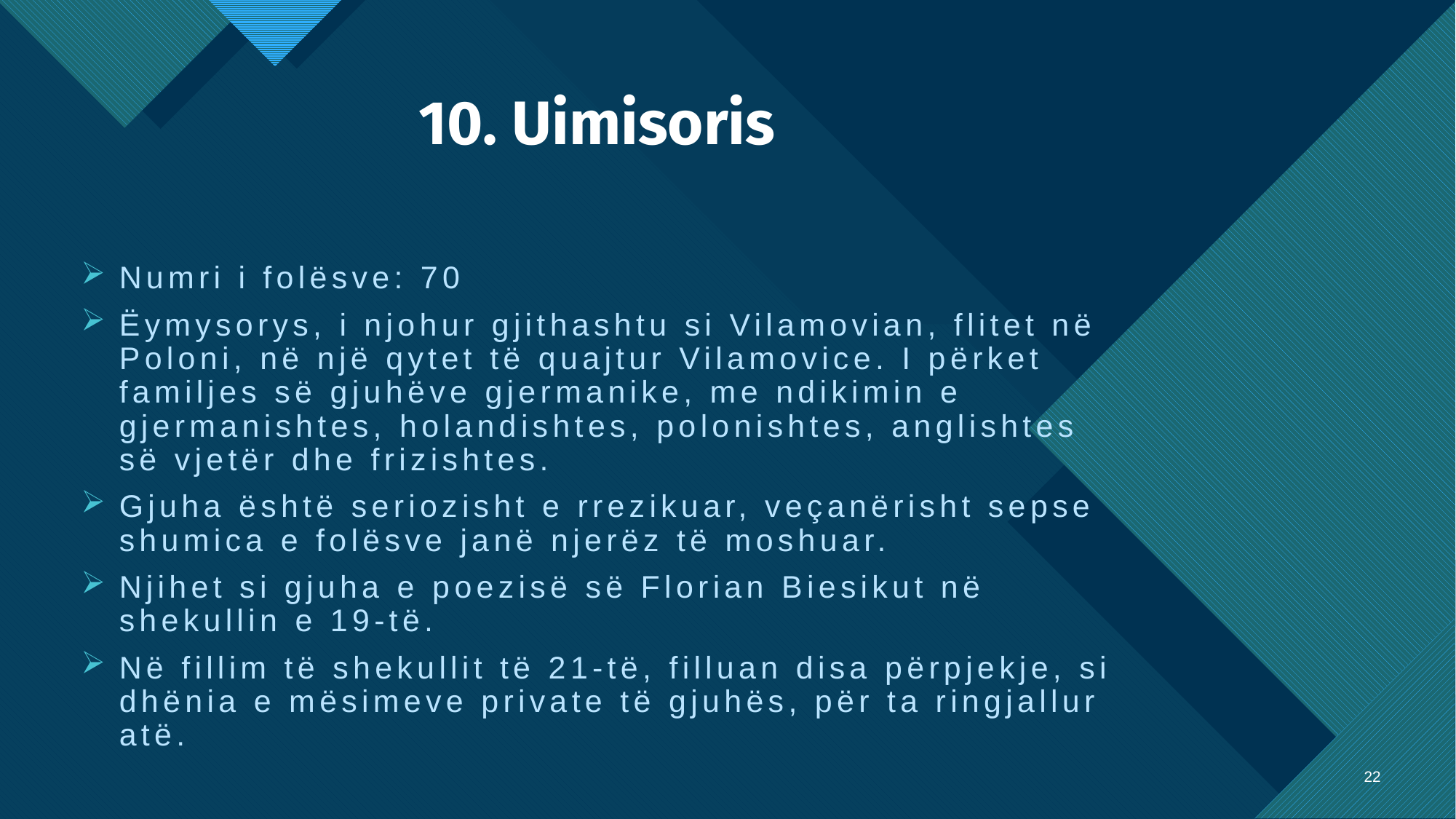

# 10. Uimisoris
Numri i folësve: 70
Ëymysorys, i njohur gjithashtu si Vilamovian, flitet në Poloni, në një qytet të quajtur Vilamovice. I përket familjes së gjuhëve gjermanike, me ndikimin e gjermanishtes, holandishtes, polonishtes, anglishtes së vjetër dhe frizishtes.
Gjuha është seriozisht e rrezikuar, veçanërisht sepse shumica e folësve janë njerëz të moshuar.
Njihet si gjuha e poezisë së Florian Biesikut në shekullin e 19-të.
Në fillim të shekullit të 21-të, filluan disa përpjekje, si dhënia e mësimeve private të gjuhës, për ta ringjallur atë.

22